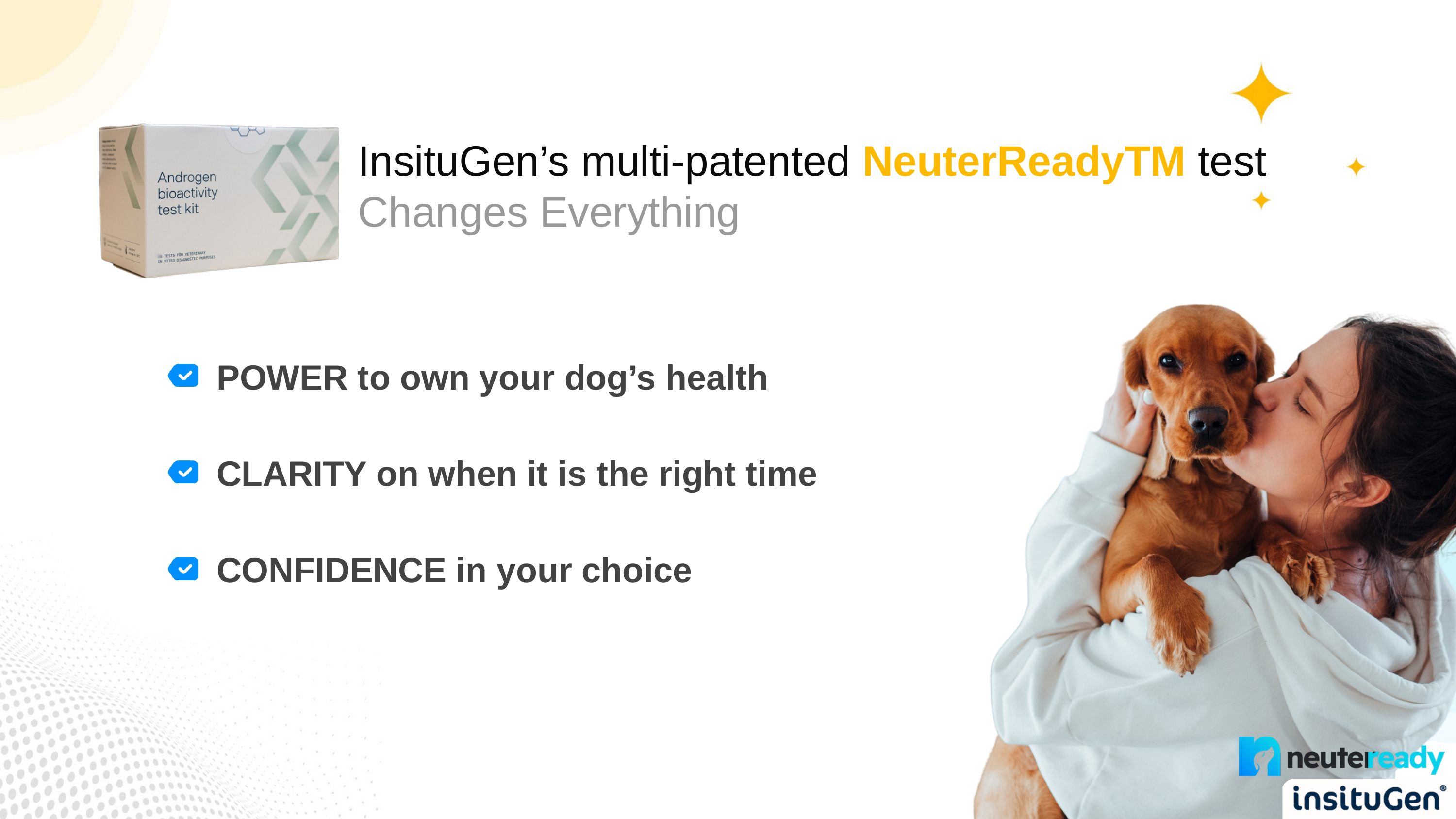

InsituGen’s multi-patented NeuterReadyTM test
Changes Everything
POWER to own your dog’s health

CLARITY on when it is the right time

CONFIDENCE in your choice